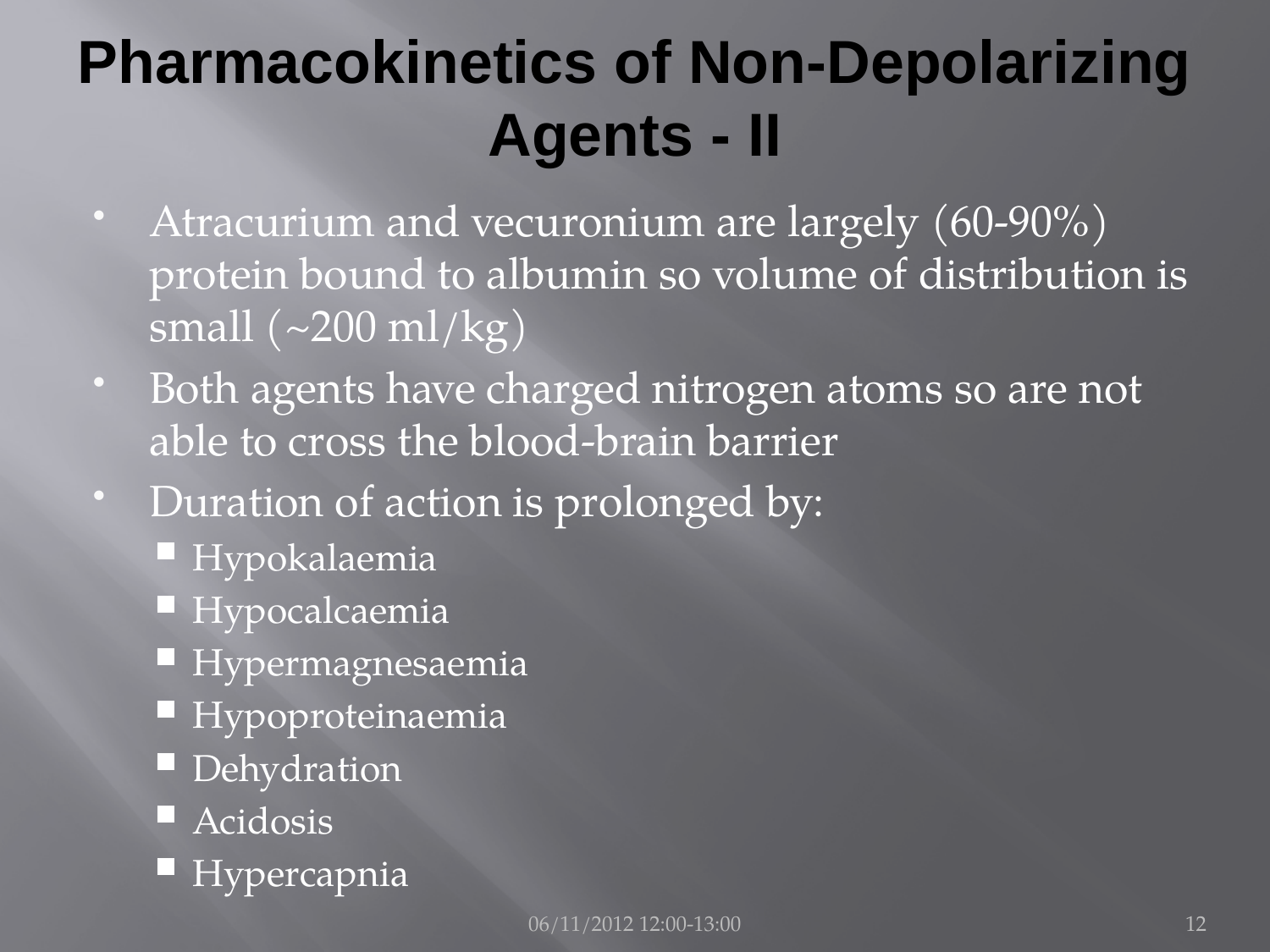

# Pharmacokinetics of Non-Depolarizing Agents - II
Atracurium and vecuronium are largely (60-90%) protein bound to albumin so volume of distribution is small (~200 ml/kg)
Both agents have charged nitrogen atoms so are not able to cross the blood-brain barrier
Duration of action is prolonged by:
Hypokalaemia
Hypocalcaemia
Hypermagnesaemia
Hypoproteinaemia
Dehydration
Acidosis
Hypercapnia

06/11/2012 12:00-13:00
12